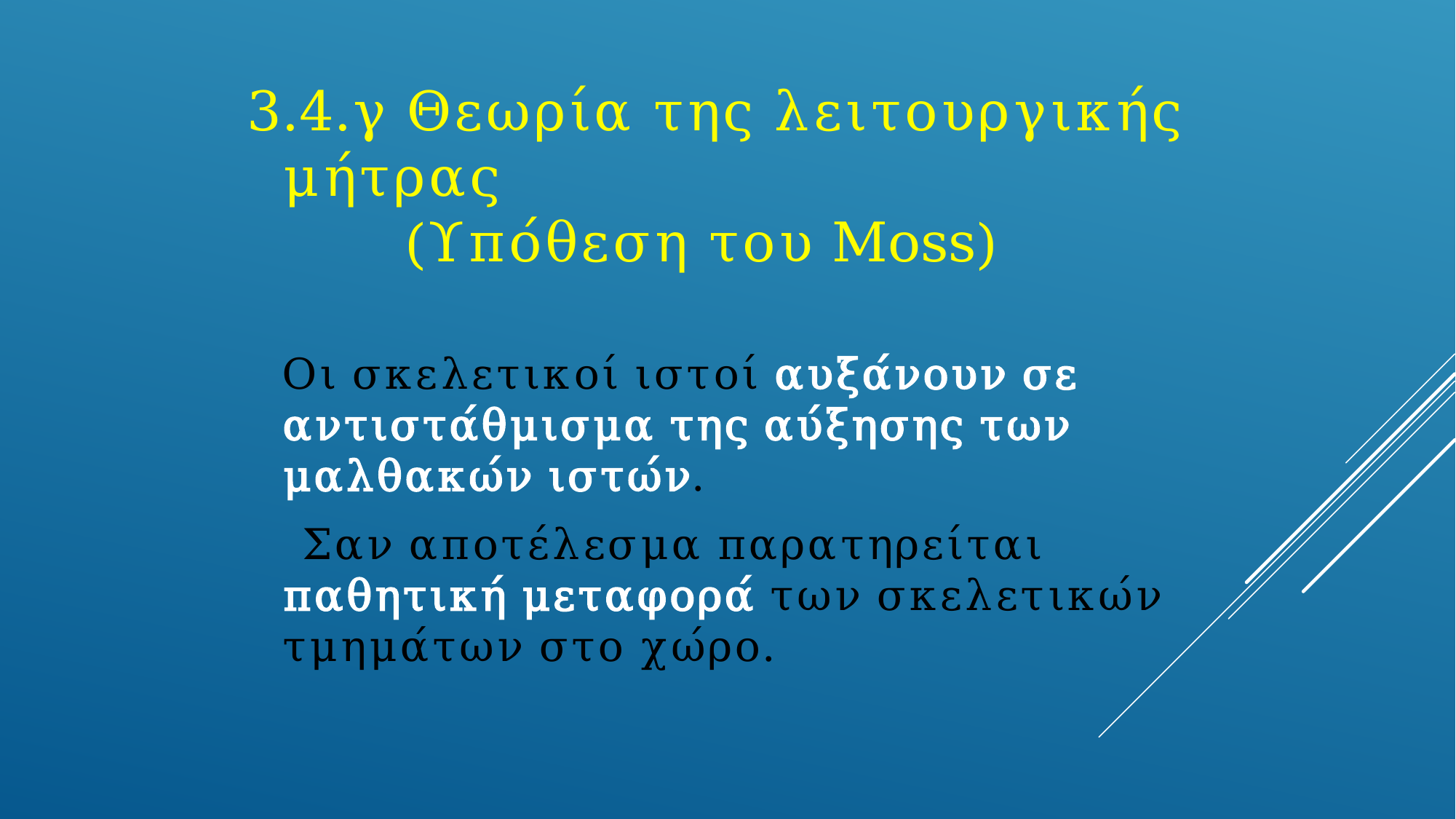

3.4.γ Θεωρία της λειτουργικής μήτρας
         (Υπόθεση του Moss)

	Οι σκελετικοί ιστοί αυξάνουν σε αντιστάθμισμα της αύξησης των μαλθακών ιστών.
    Σαν αποτέλεσμα παρατηρείται παθητική μεταφορά των σκελετικών τμημάτων στο χώρο.